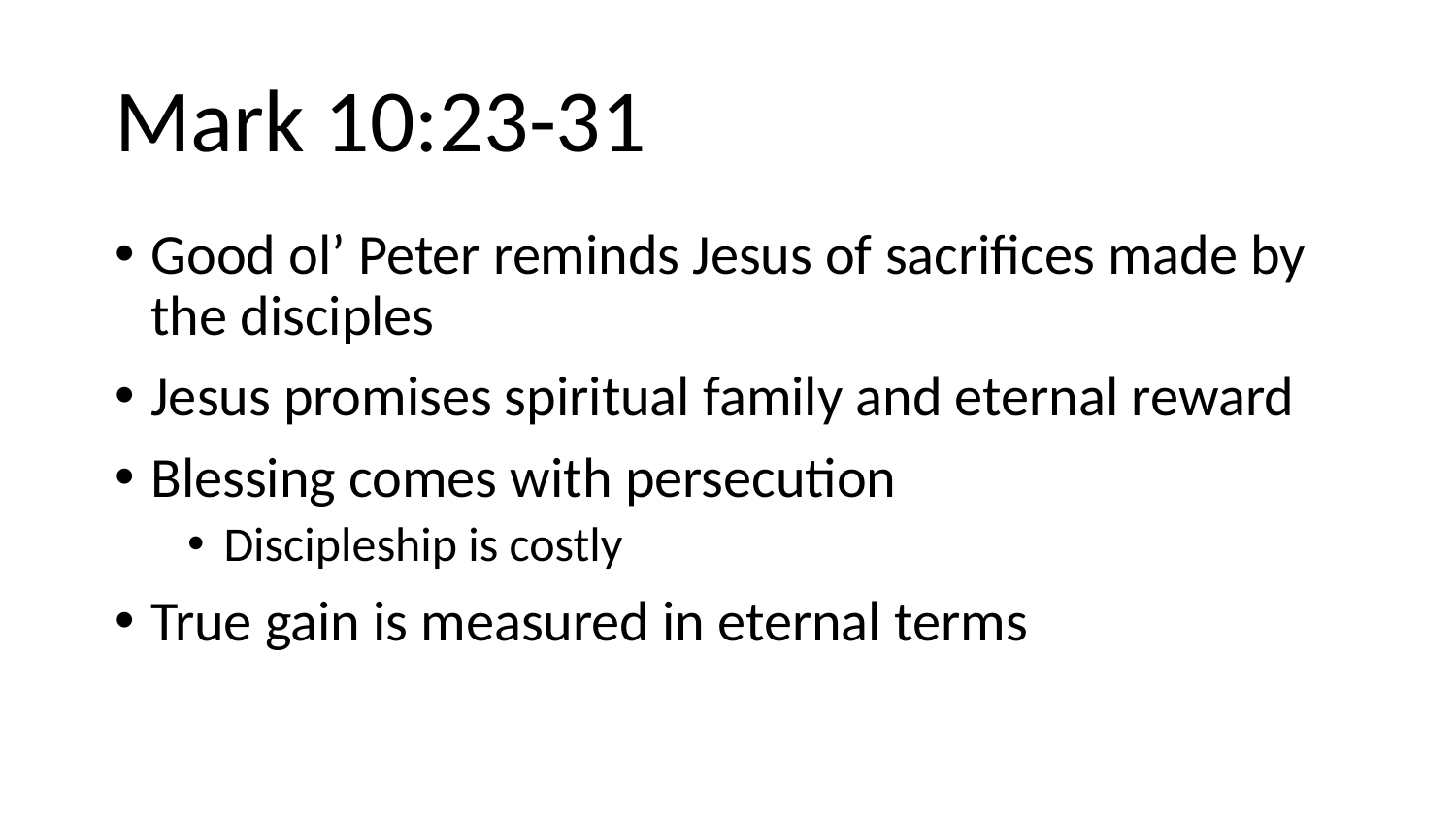

# Mark 10:23-31
Good ol’ Peter reminds Jesus of sacrifices made by the disciples
Jesus promises spiritual family and eternal reward
Blessing comes with persecution
Discipleship is costly
True gain is measured in eternal terms